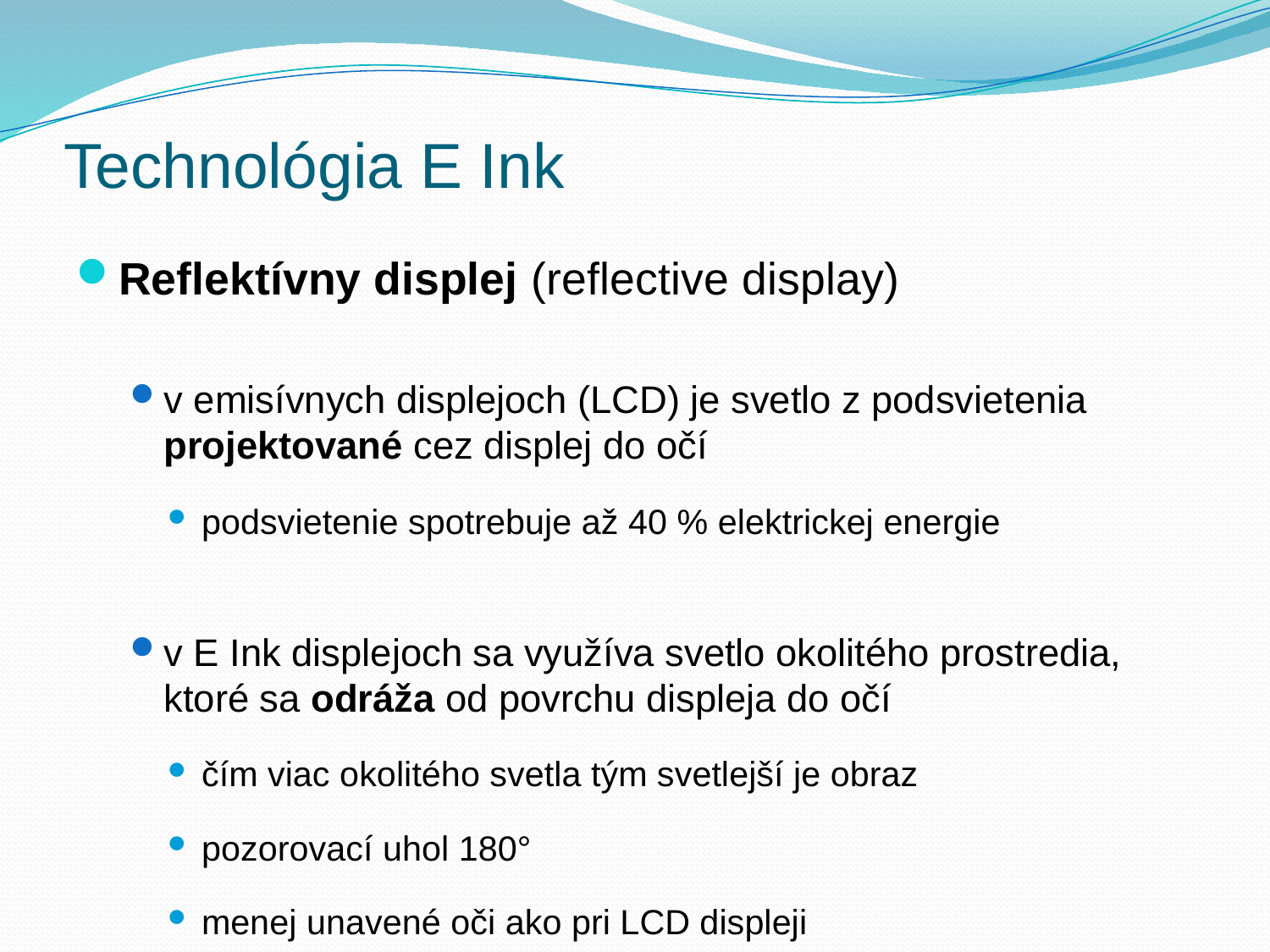

# Technológia E Ink
Reflektívny displej (reflective display)

v emisívnych displejoch (LCD) je svetlo z podsvietenia projektované cez displej do očí
podsvietenie spotrebuje až 40 % elektrickej energie

v E Ink displejoch sa využíva svetlo okolitého prostredia, ktoré sa odráža od povrchu displeja do očí
čím viac okolitého svetla tým svetlejší je obraz
pozorovací uhol 180°
menej unavené oči ako pri LCD displeji